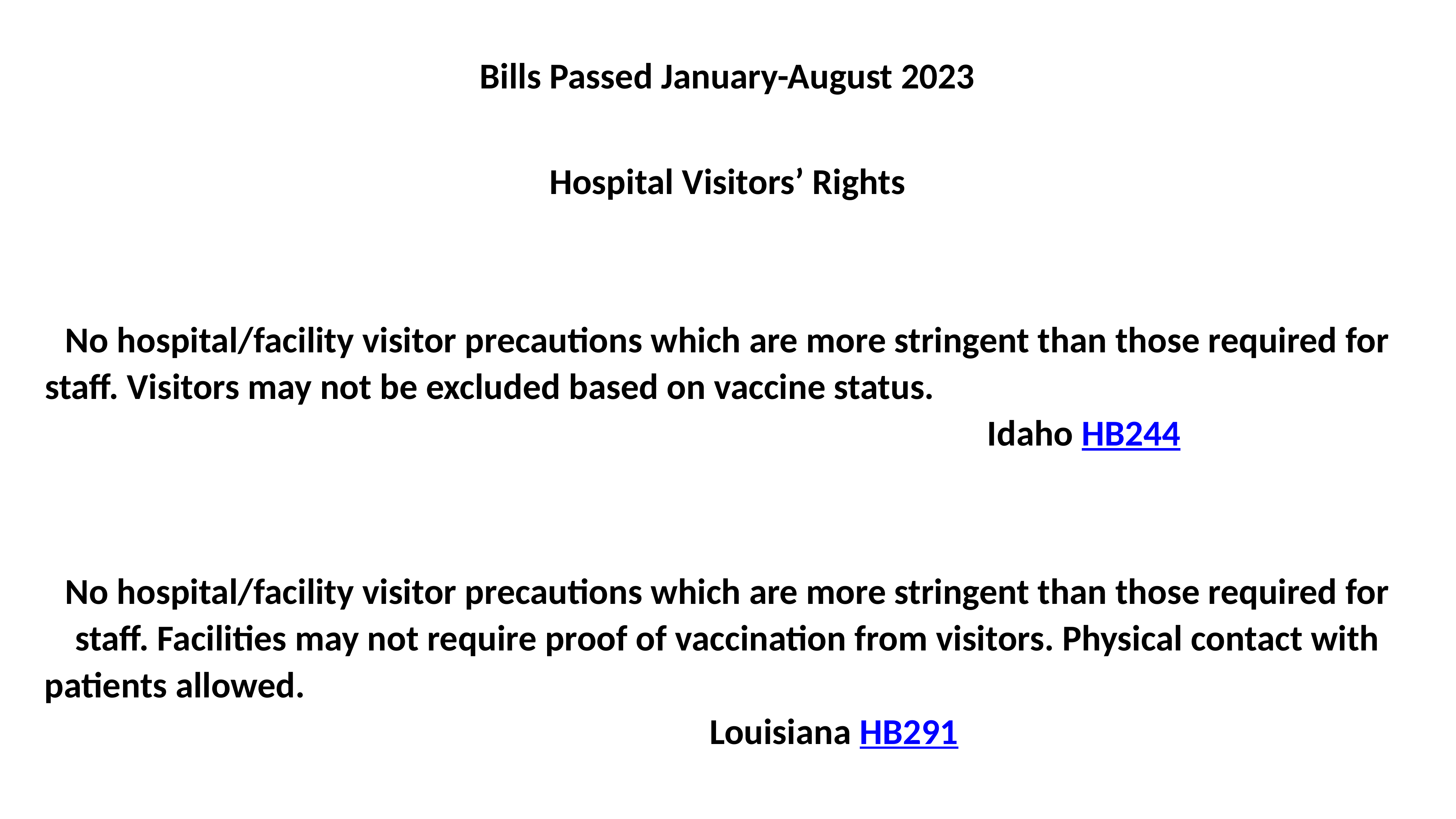

Bills Passed January-August 2023

Hospital Visitors’ Rights

No hospital/facility visitor precautions which are more stringent than those required for staff. Visitors may not be excluded based on vaccine status.                                                                                                                                                  Idaho HB244

No hospital/facility visitor precautions which are more stringent than those required for staff. Facilities may not require proof of vaccination from visitors. Physical contact with patients allowed.                                                                                                                                                                  Louisiana HB291